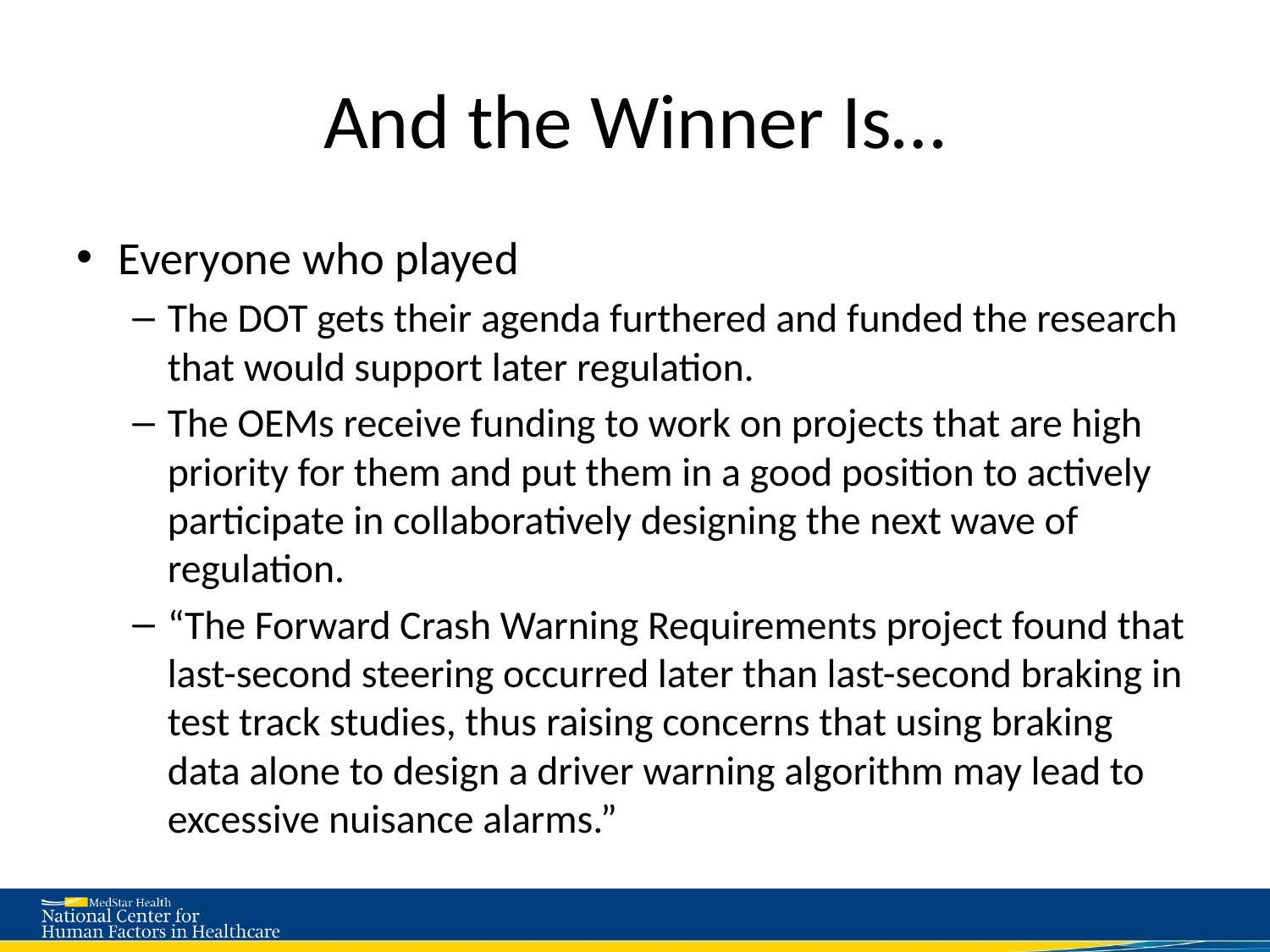

# And the Winner Is…
Everyone who played
The DOT gets their agenda furthered and funded the research that would support later regulation.
The OEMs receive funding to work on projects that are high priority for them and put them in a good position to actively participate in collaboratively designing the next wave of regulation.
“The Forward Crash Warning Requirements project found that last-second steering occurred later than last-second braking in test track studies, thus raising concerns that using braking data alone to design a driver warning algorithm may lead to excessive nuisance alarms.”